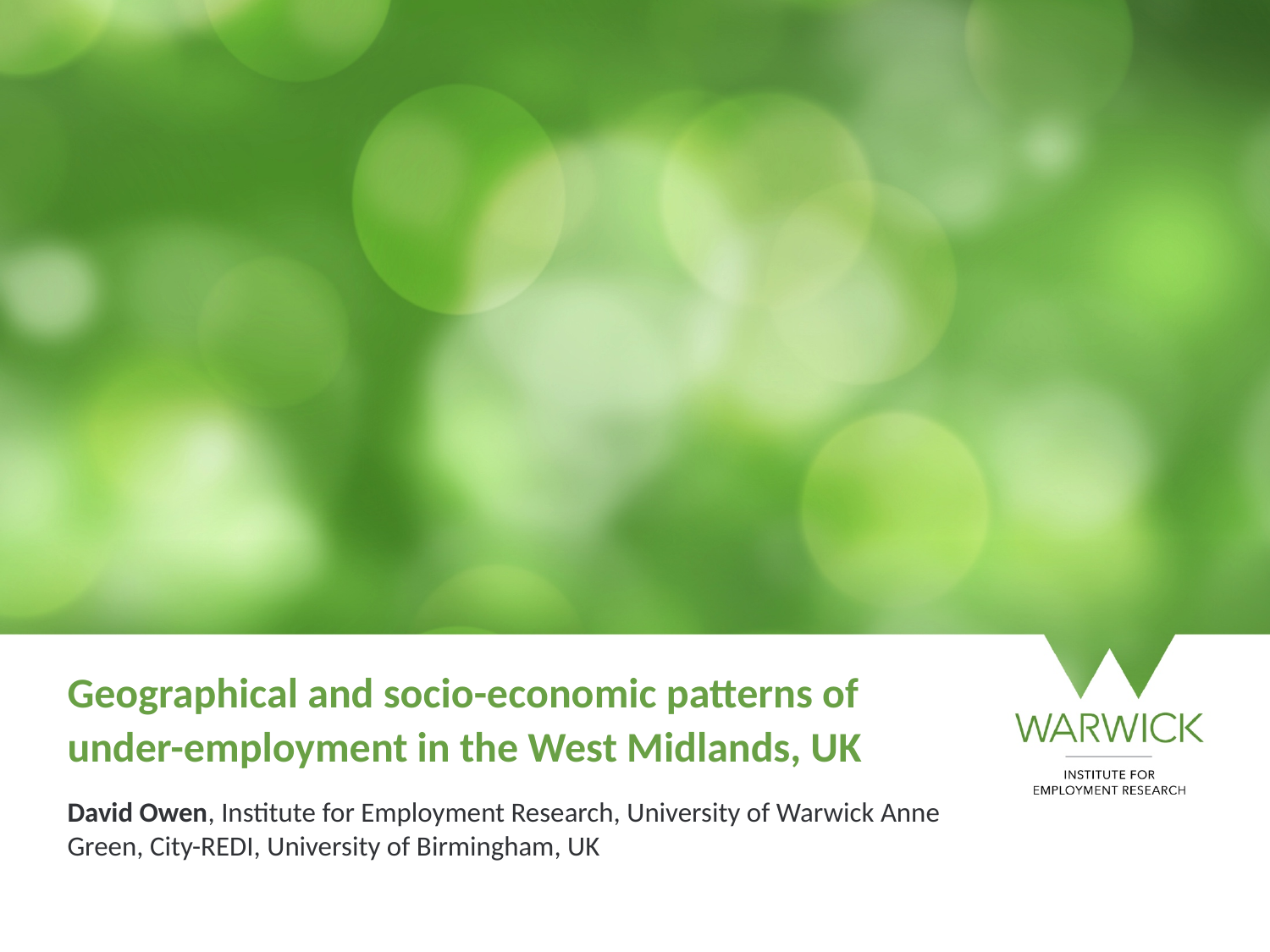

Geographical and socio-economic patterns of under-employment in the West Midlands, UK
David Owen, Institute for Employment Research, University of Warwick Anne Green, City-REDI, University of Birmingham, UK